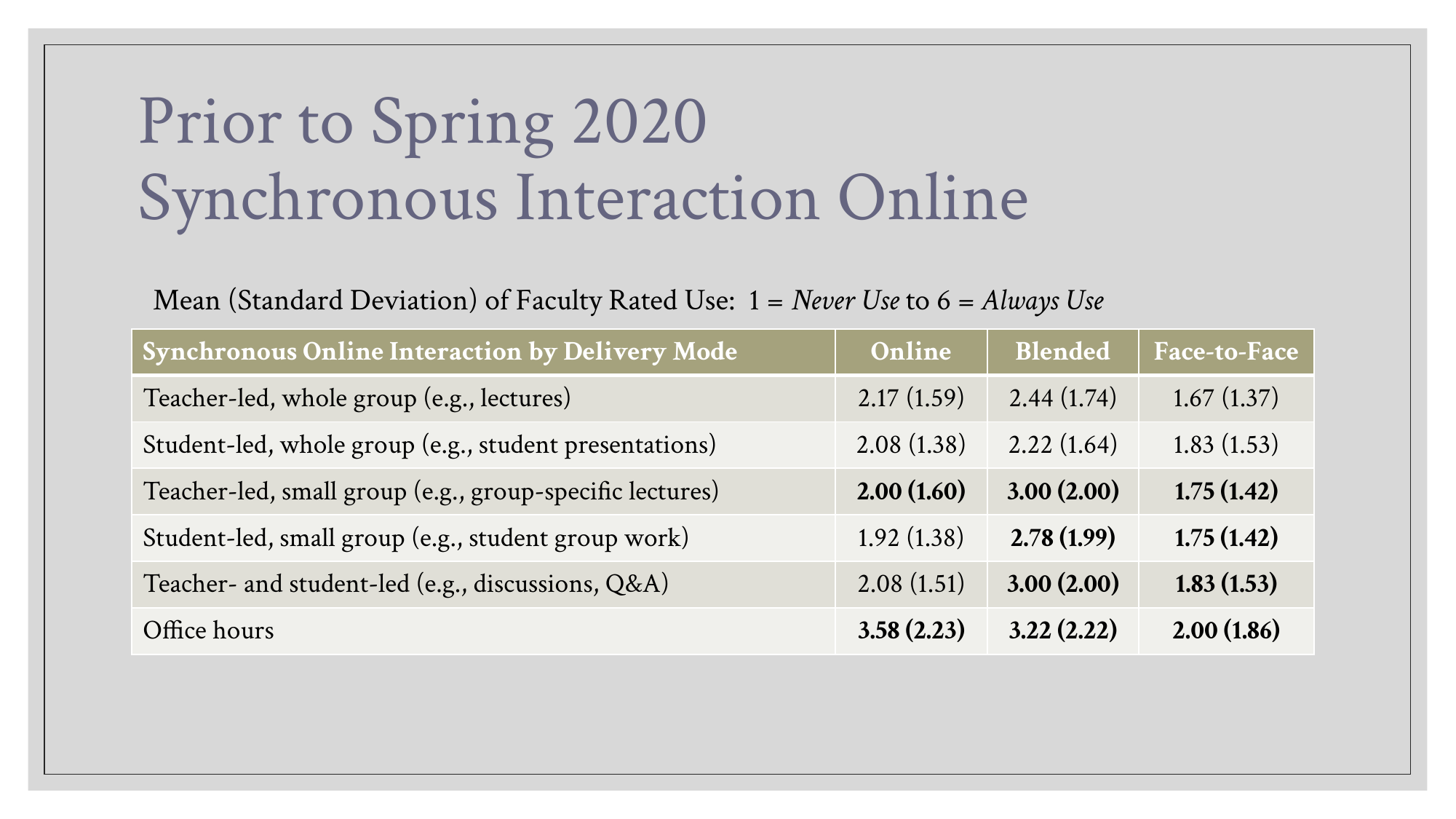

# Prior to Spring 2020 Synchronous Interaction Online
Mean (Standard Deviation) of Faculty Rated Use:  1 = Never Use to 6 = Always Use
| Synchronous Online Interaction by Delivery Mode | Online | Blended | Face-to-Face |
| --- | --- | --- | --- |
| Teacher-led, whole group (e.g., lectures) | 2.17 (1.59) | 2.44 (1.74) | 1.67 (1.37) |
| Student-led, whole group (e.g., student presentations) | 2.08 (1.38) | 2.22 (1.64) | 1.83 (1.53) |
| Teacher-led, small group (e.g., group-specific lectures) | 2.00 (1.60) | 3.00 (2.00) | 1.75 (1.42) |
| Student-led, small group (e.g., student group work) | 1.92 (1.38) | 2.78 (1.99) | 1.75 (1.42) |
| Teacher- and student-led (e.g., discussions, Q&A) | 2.08 (1.51) | 3.00 (2.00) | 1.83 (1.53) |
| Office hours | 3.58 (2.23) | 3.22 (2.22) | 2.00 (1.86) |